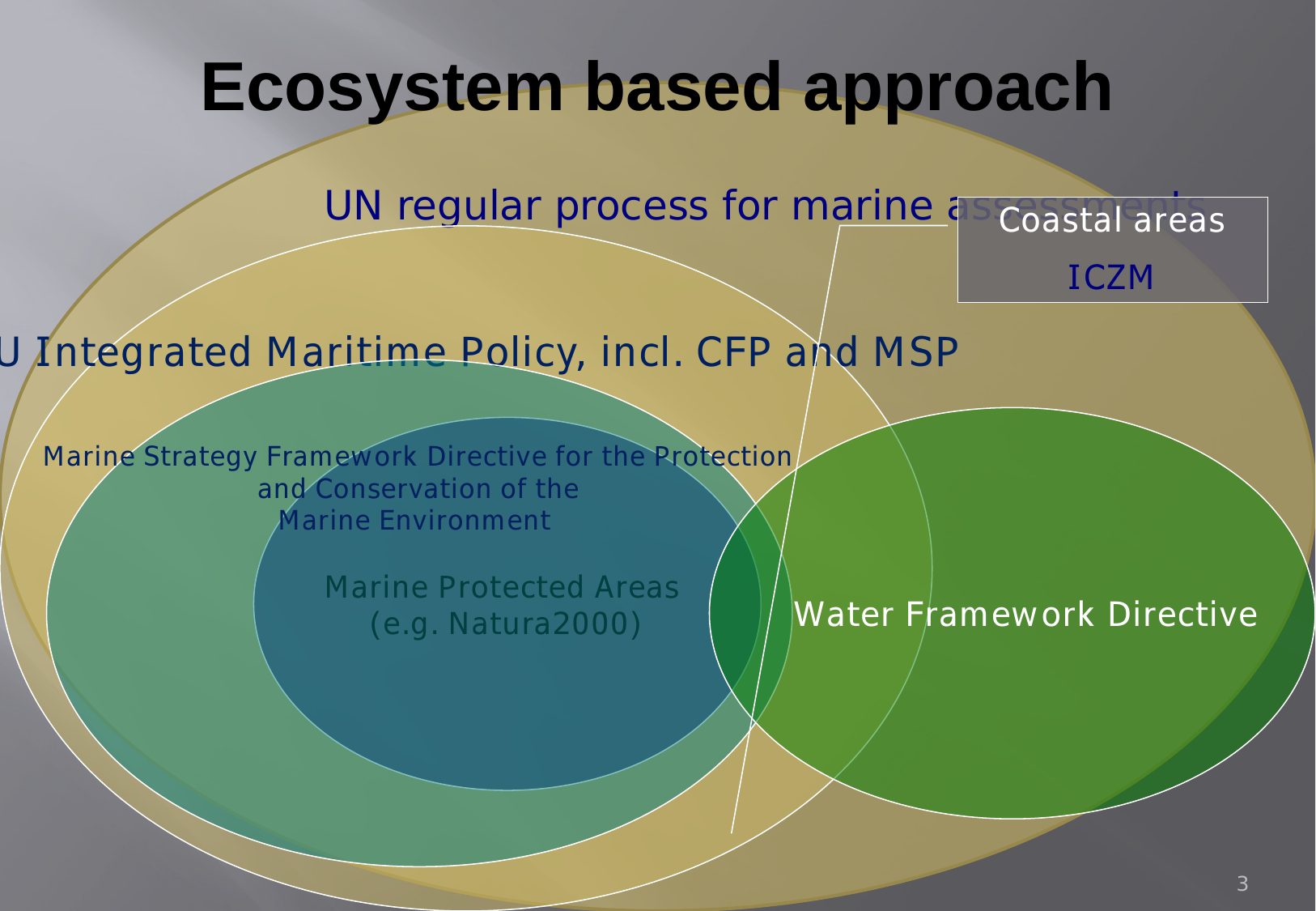

# Ecosystem based approach

UN regular process for marine assessments
Coastal areas
ICZM
EU Integrated Maritime Policy, incl. CFP and MSP
Marine Strategy Framework Directive for the Protection
 and Conservation of the
Marine Environment

Water Framework Directive
Marine Protected Areas
(e.g. Natura2000)
3